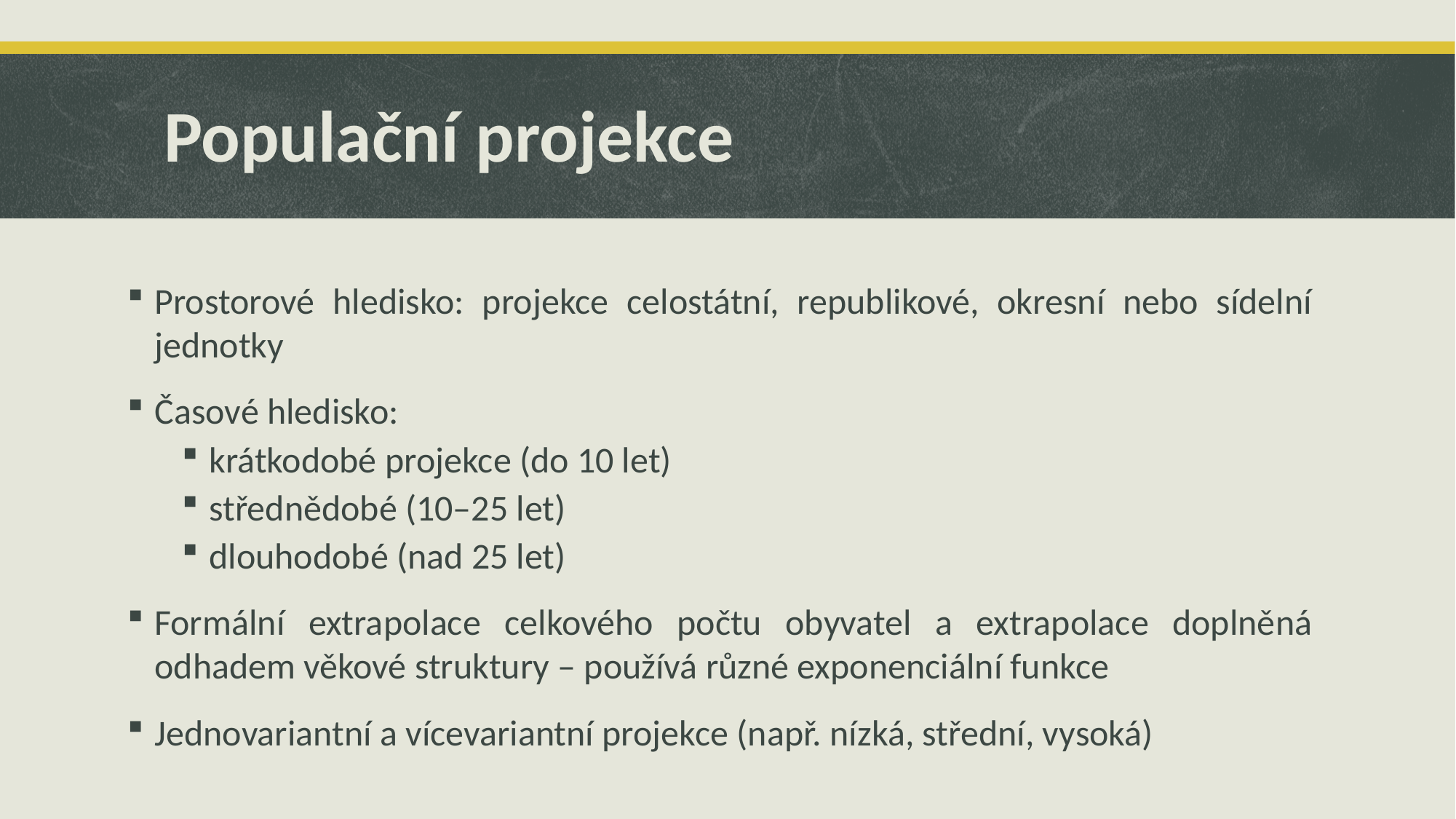

# Populační projekce
Prostorové hledisko: projekce celostátní, republikové, okresní nebo sídelní jednotky
Časové hledisko:
krátkodobé projekce (do 10 let)
střednědobé (10–25 let)
dlouhodobé (nad 25 let)
Formální extrapolace celkového počtu obyvatel a extrapolace doplněná odhadem věkové struktury – používá různé exponenciální funkce
Jednovariantní a vícevariantní projekce (např. nízká, střední, vysoká)